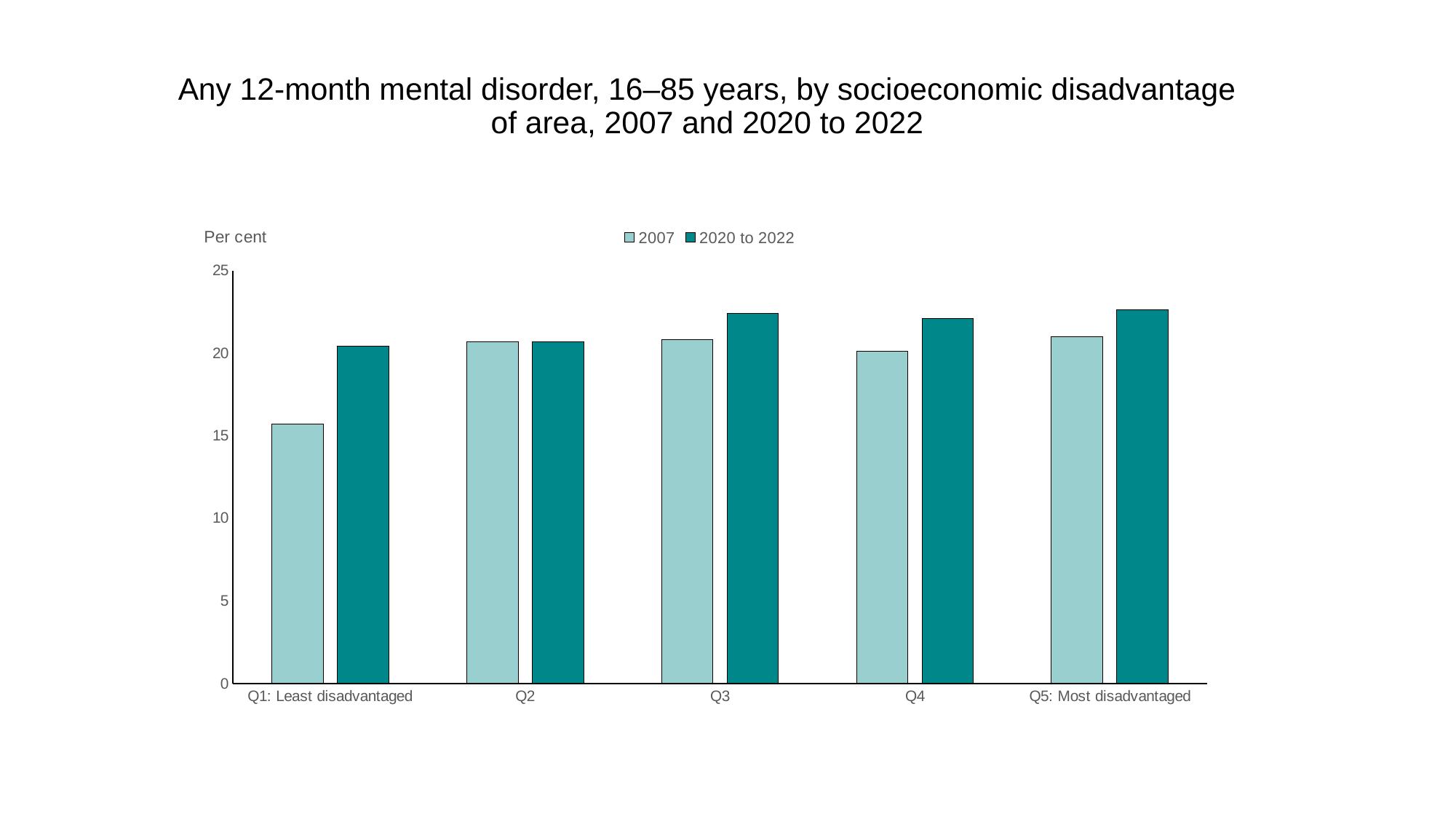

Any 12-month mental disorder, 16–85 years, by socioeconomic disadvantage of area, 2007 and 2020 to 2022

### Chart: Per cent

| Category | 2007 | 2020 to 2022 |
|---|---|---|
| Q1: Least disadvantaged | 15.7 | 20.4 |
| Q2 | 20.7 | 20.7 |
| Q3 | 20.8 | 22.4 |
| Q4 | 20.1 | 22.1 |
| Q5: Most disadvantaged | 21.0 | 22.6 |